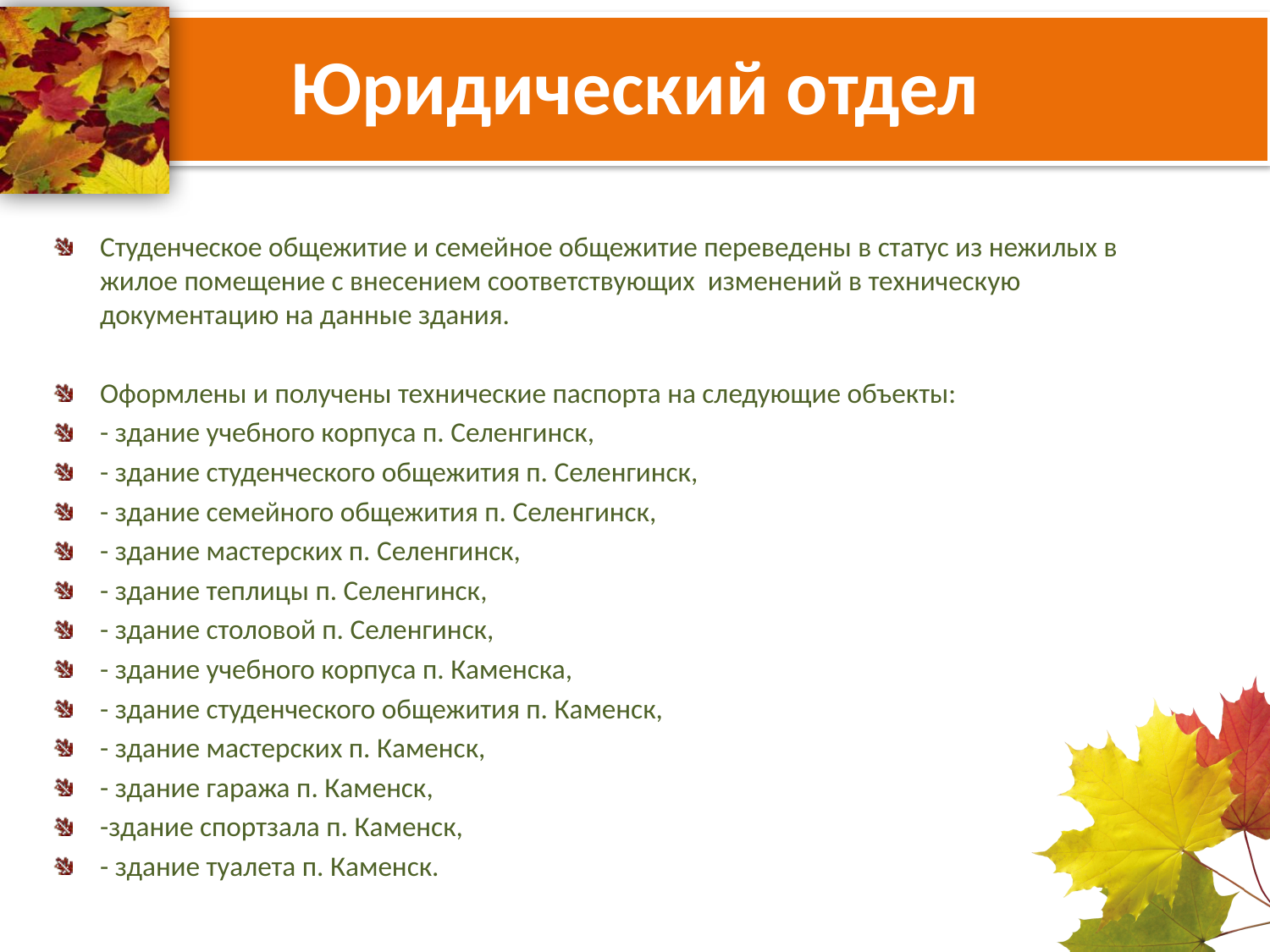

# Юридический отдел
Студенческое общежитие и семейное общежитие переведены в статус из нежилых в жилое помещение с внесением соответствующих  изменений в техническую документацию на данные здания.

Оформлены и получены технические паспорта на следующие объекты:
- здание учебного корпуса п. Селенгинск,
- здание студенческого общежития п. Селенгинск,
- здание семейного общежития п. Селенгинск,
- здание мастерских п. Селенгинск,
- здание теплицы п. Селенгинск,
- здание столовой п. Селенгинск,
- здание учебного корпуса п. Каменска,
- здание студенческого общежития п. Каменск,
- здание мастерских п. Каменск,
- здание гаража п. Каменск,
-здание спортзала п. Каменск,
- здание туалета п. Каменск.